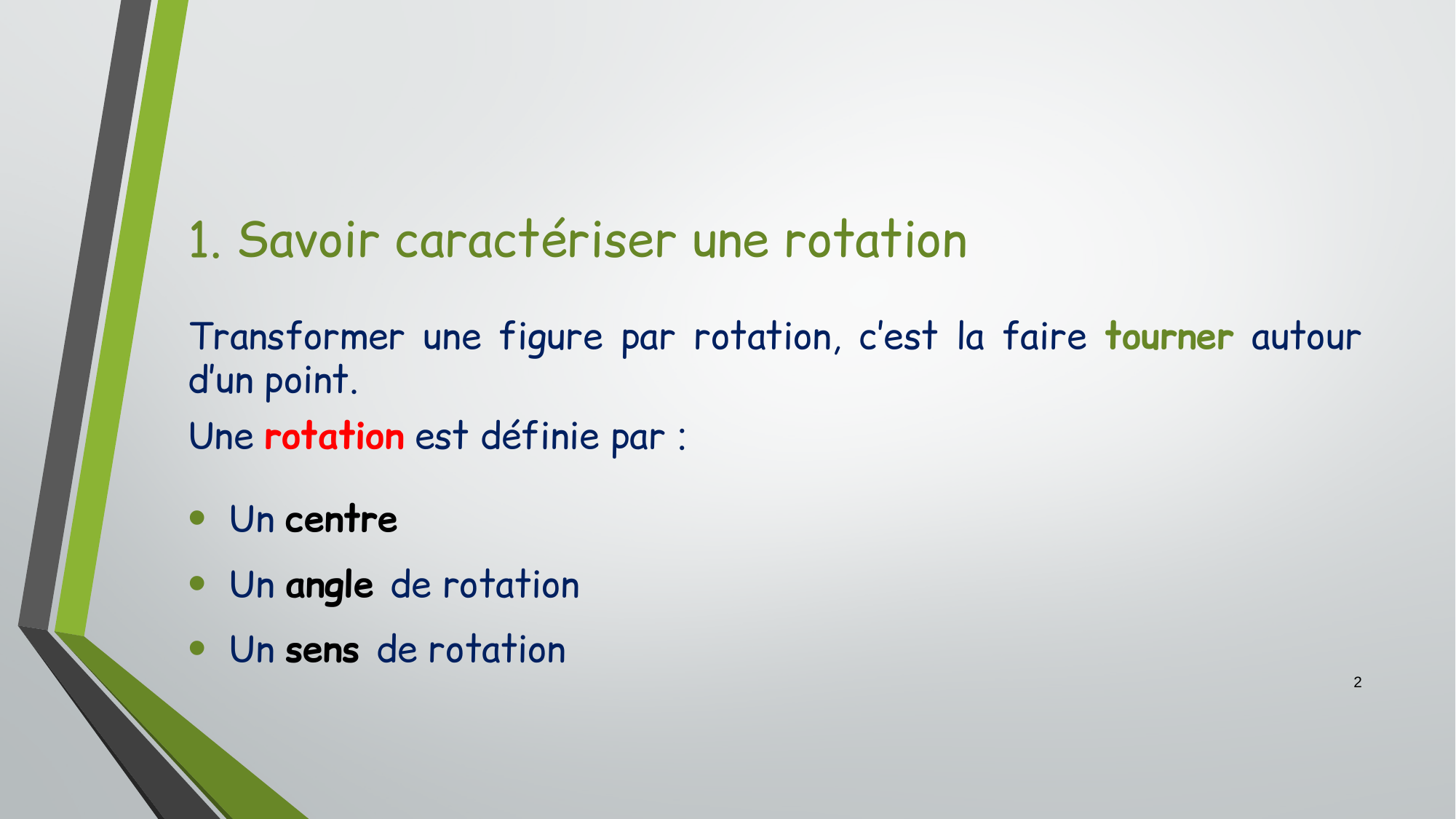

1. Savoir caractériser une rotation
Transformer une figure par rotation, c’est la faire tourner autour d’un point.
Une rotation est définie par :
Un centre
Un angle de rotation
Un sens de rotation
2